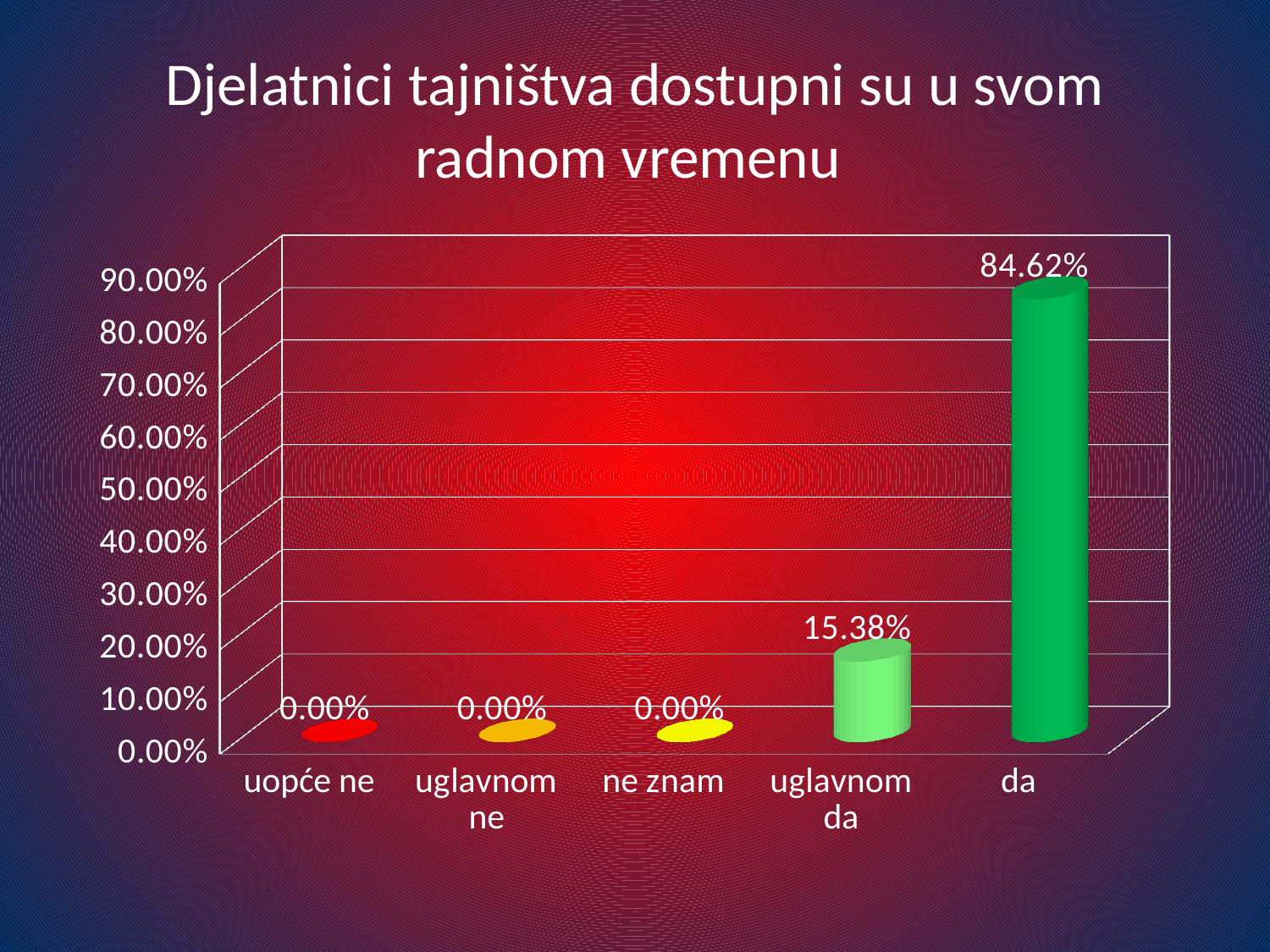

# Djelatnici tajništva dostupni su u svom radnom vremenu

[unsupported chart]